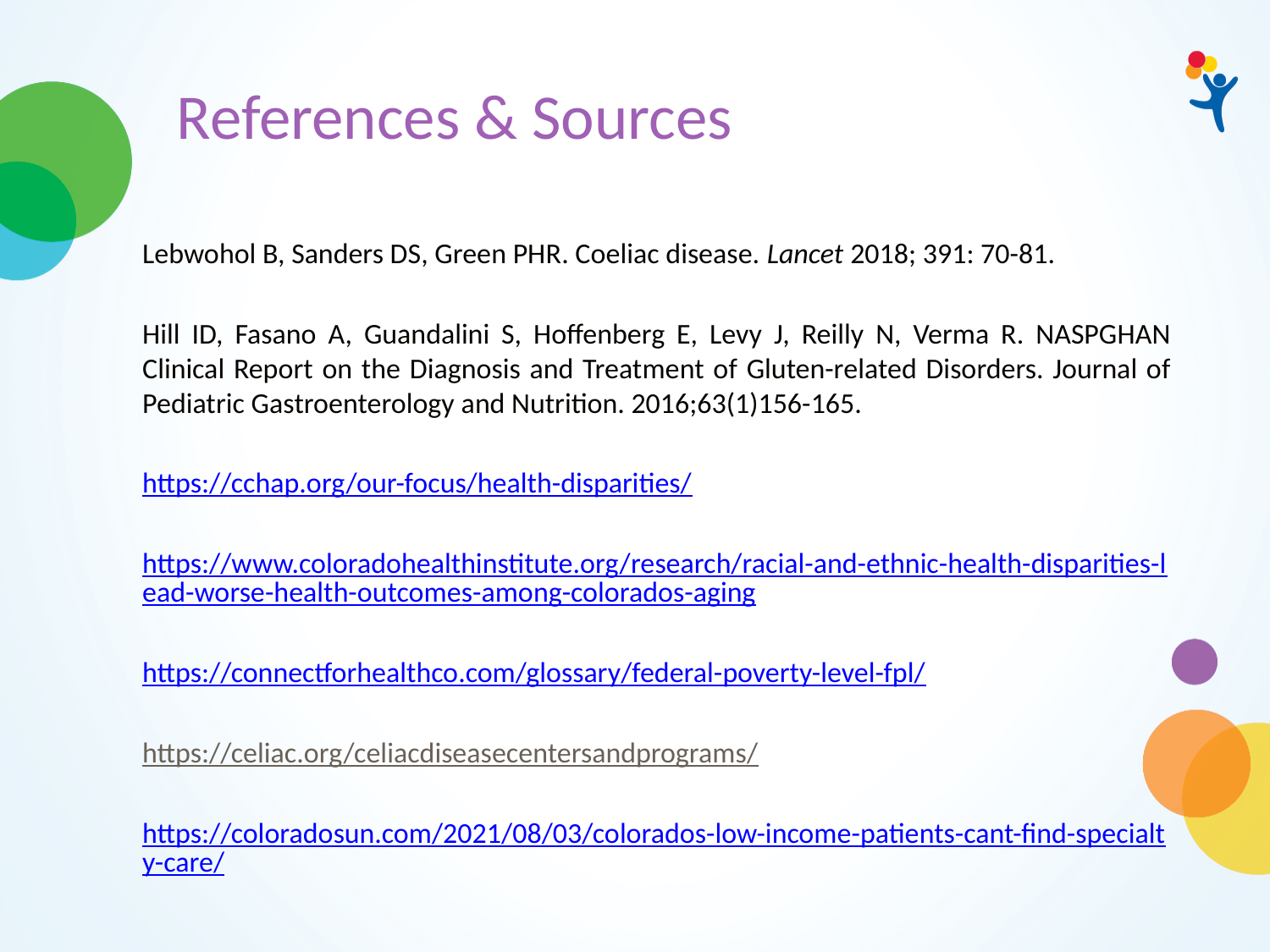

# References & Sources
Lebwohol B, Sanders DS, Green PHR. Coeliac disease. Lancet 2018; 391: 70-81.

Hill ID, Fasano A, Guandalini S, Hoffenberg E, Levy J, Reilly N, Verma R. NASPGHAN Clinical Report on the Diagnosis and Treatment of Gluten-related Disorders. Journal of Pediatric Gastroenterology and Nutrition. 2016;63(1)156-165.

https://cchap.org/our-focus/health-disparities/

https://www.coloradohealthinstitute.org/research/racial-and-ethnic-health-disparities-lead-worse-health-outcomes-among-colorados-aging

https://connectforhealthco.com/glossary/federal-poverty-level-fpl/

https://celiac.org/celiacdiseasecentersandprograms/

https://coloradosun.com/2021/08/03/colorados-low-income-patients-cant-find-specialty-care/